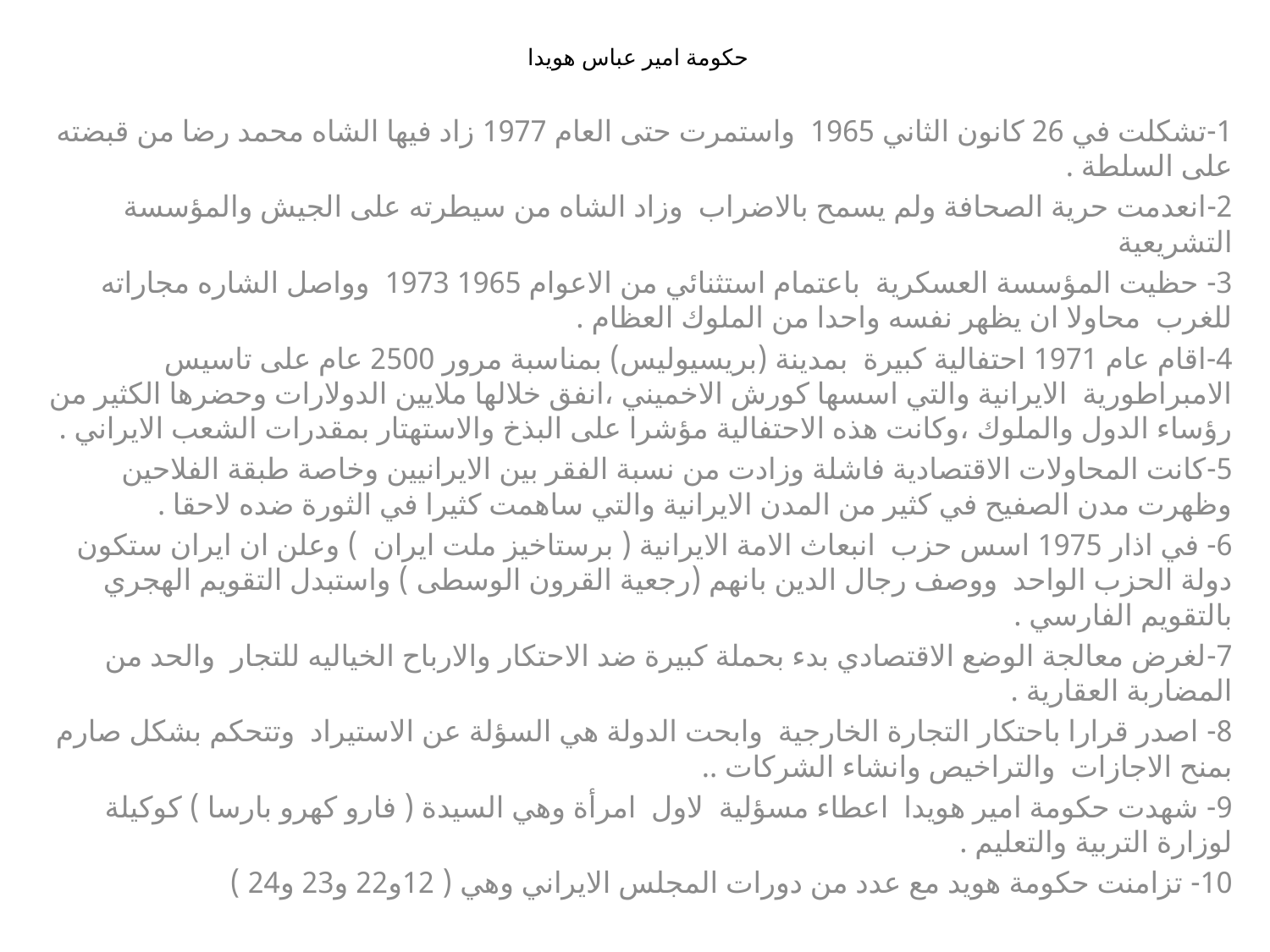

# حكومة امير عباس هويدا
1-تشكلت في 26 كانون الثاني 1965  واستمرت حتى العام 1977 زاد فيها الشاه محمد رضا من قبضته على السلطة .
2-انعدمت حرية الصحافة ولم يسمح بالاضراب  وزاد الشاه من سيطرته على الجيش والمؤسسة التشريعية
3- حظيت المؤسسة العسكرية  باعتمام استثنائي من الاعوام 1965 1973  وواصل الشاره مجاراته للغرب  محاولا ان يظهر نفسه واحدا من الملوك العظام .
4-اقام عام 1971 احتفالية كبيرة  بمدينة (بريسيوليس) بمناسبة مرور 2500 عام على تاسيس الامبراطورية  الايرانية والتي اسسها كورش الاخميني ،انفق خلالها ملايين الدولارات وحضرها الكثير من رؤساء الدول والملوك ،وكانت هذه الاحتفالية مؤشرا على البذخ والاستهتار بمقدرات الشعب الايراني .
5-كانت المحاولات الاقتصادية فاشلة وزادت من نسبة الفقر بين الايرانيين وخاصة طبقة الفلاحين وظهرت مدن الصفيح في كثير من المدن الايرانية والتي ساهمت كثيرا في الثورة ضده لاحقا .
6- في اذار 1975 اسس حزب  انبعاث الامة الايرانية ( برستاخيز ملت ايران  ) وعلن ان ايران ستكون دولة الحزب الواحد  ووصف رجال الدين بانهم (رجعية القرون الوسطى ) واستبدل التقويم الهجري بالتقويم الفارسي .
7-لغرض معالجة الوضع الاقتصادي بدء بحملة كبيرة ضد الاحتكار والارباح الخياليه للتجار  والحد من المضاربة العقارية .
8- اصدر قرارا باحتكار التجارة الخارجية  وابحت الدولة هي السؤلة عن الاستيراد  وتتحكم بشكل صارم  بمنح الاجازات  والتراخيص وانشاء الشركات ..
9- شهدت حكومة امير هويدا  اعطاء مسؤلية  لاول  امرأة وهي السيدة ( فارو كهرو بارسا ) كوكيلة لوزارة التربية والتعليم .
10- تزامنت حكومة هويد مع عدد من دورات المجلس الايراني وهي ( 12و22 و23 و24 )